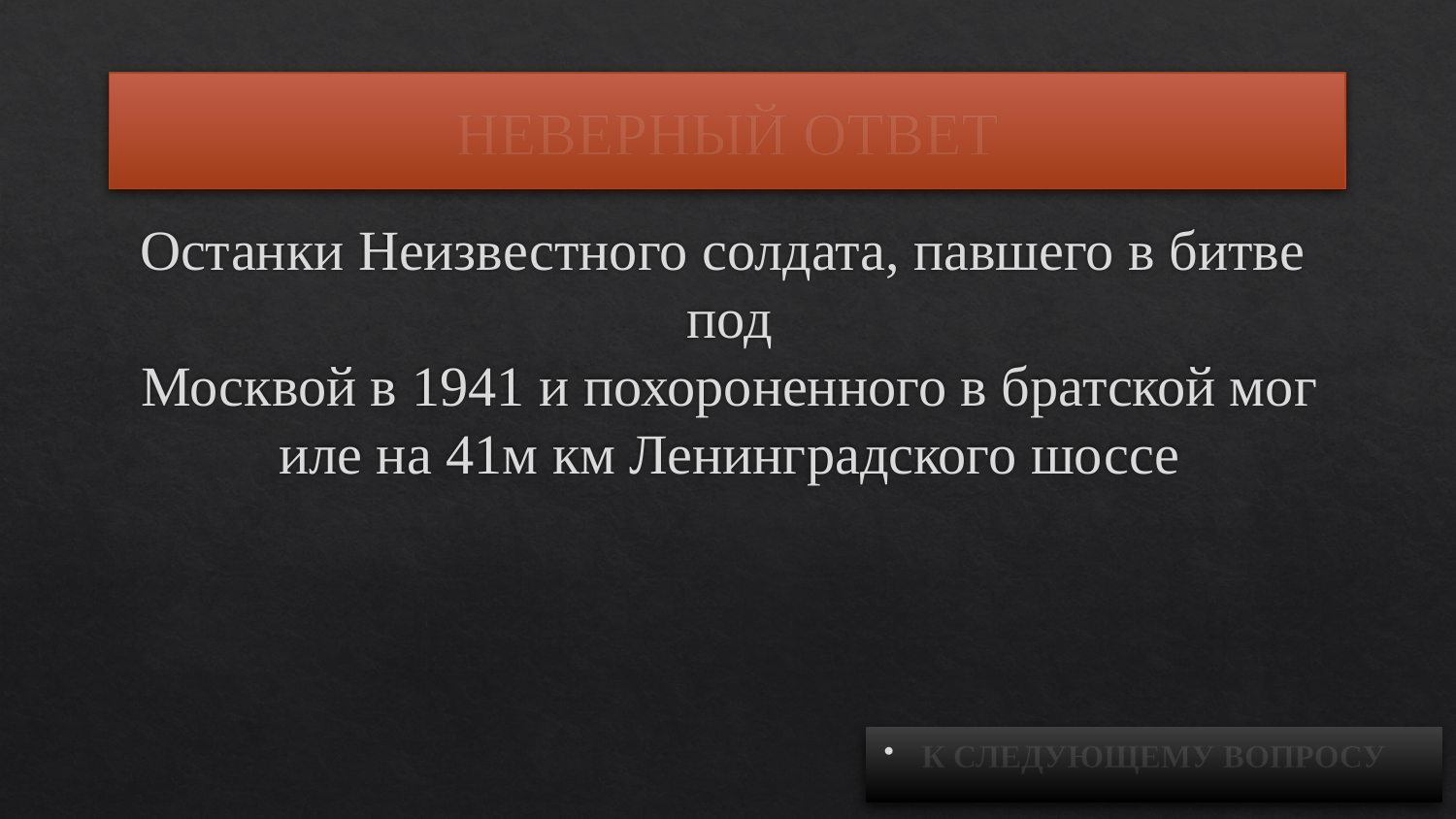

# НЕВЕРНЫЙ ОТВЕТ
Останки Неизвестного солдата, павшего в битве под Москвой в 1941 и похороненного в братской могиле на 41м км Ленинградского шоссе

К СЛЕДУЮЩЕМУ ВОПРОСУ